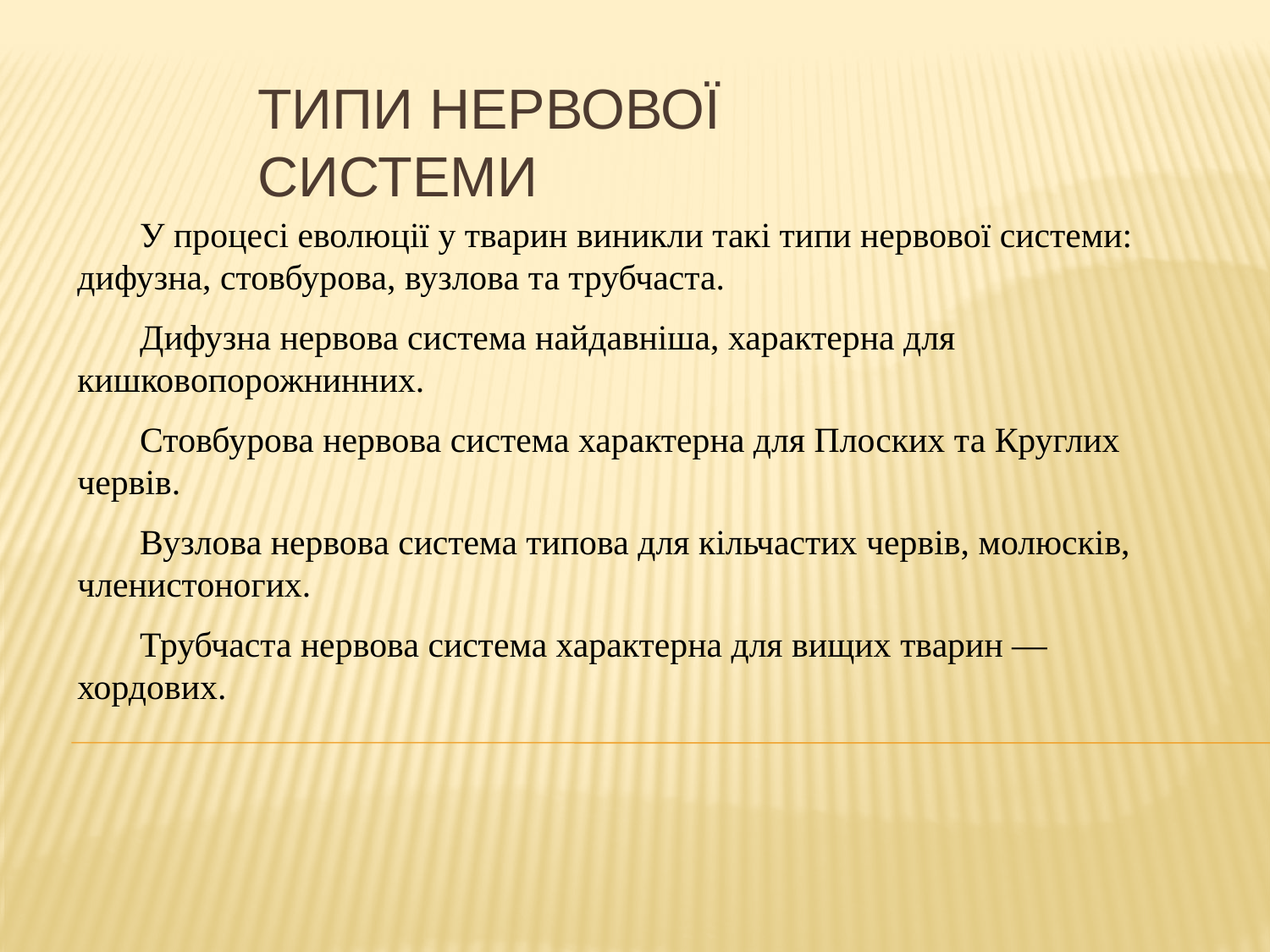

# типи нервової системи
У процесі еволюції у тварин виникли такі типи нервової системи: дифузна, стовбурова, вузлова та трубчаста.
Дифузна нервова система найдавніша, характерна для кишковопорожнинних.
Стовбурова нервова система характерна для Плоских та Круглих червів.
Вузлова нервова система типова для кільчастих червів, молюсків, членистоногих.
Трубчаста нервова система характерна для вищих тварин — хордових.